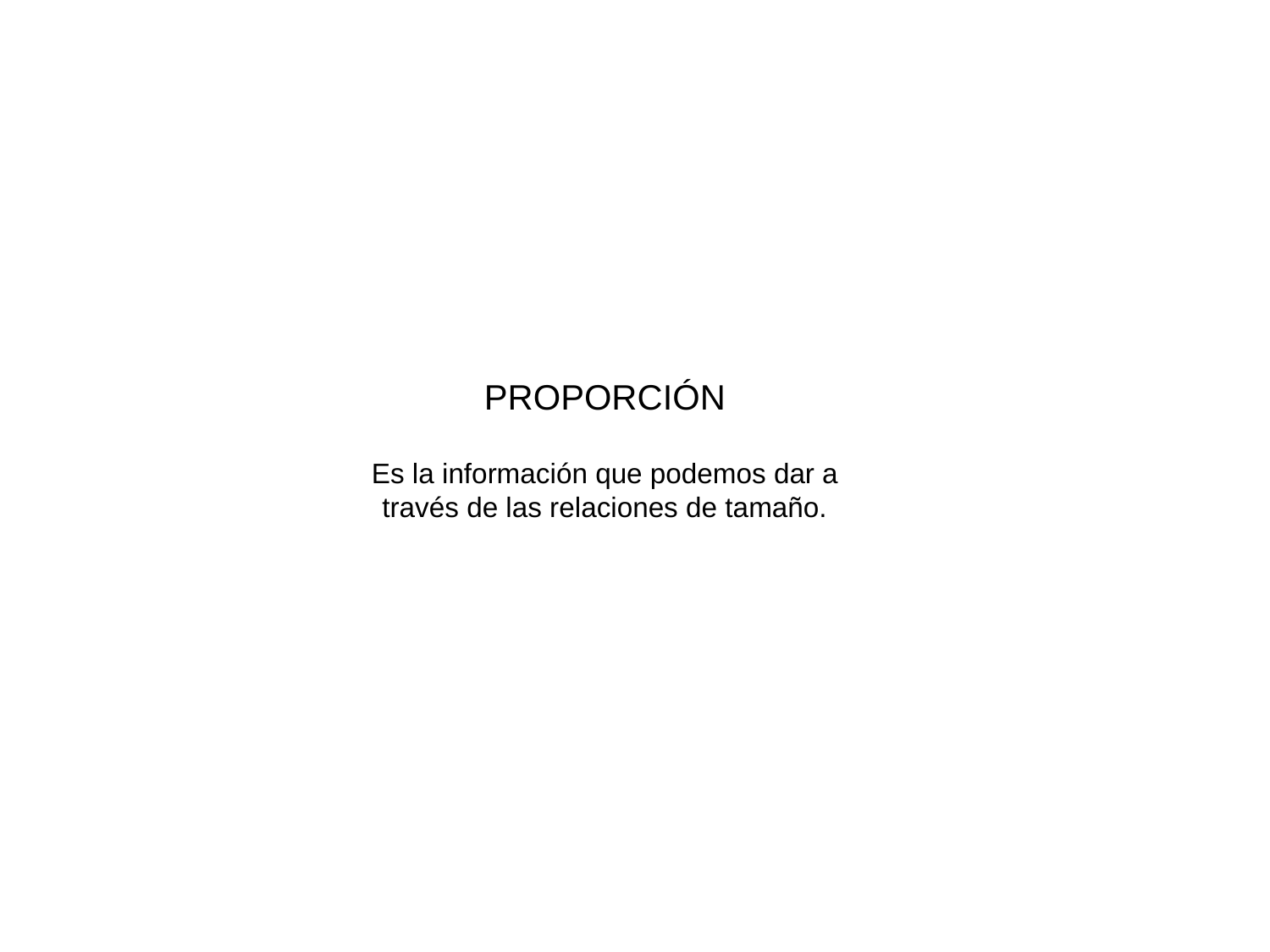

PROPORCIÓN

Es la información que podemos dar a través de las relaciones de tamaño.